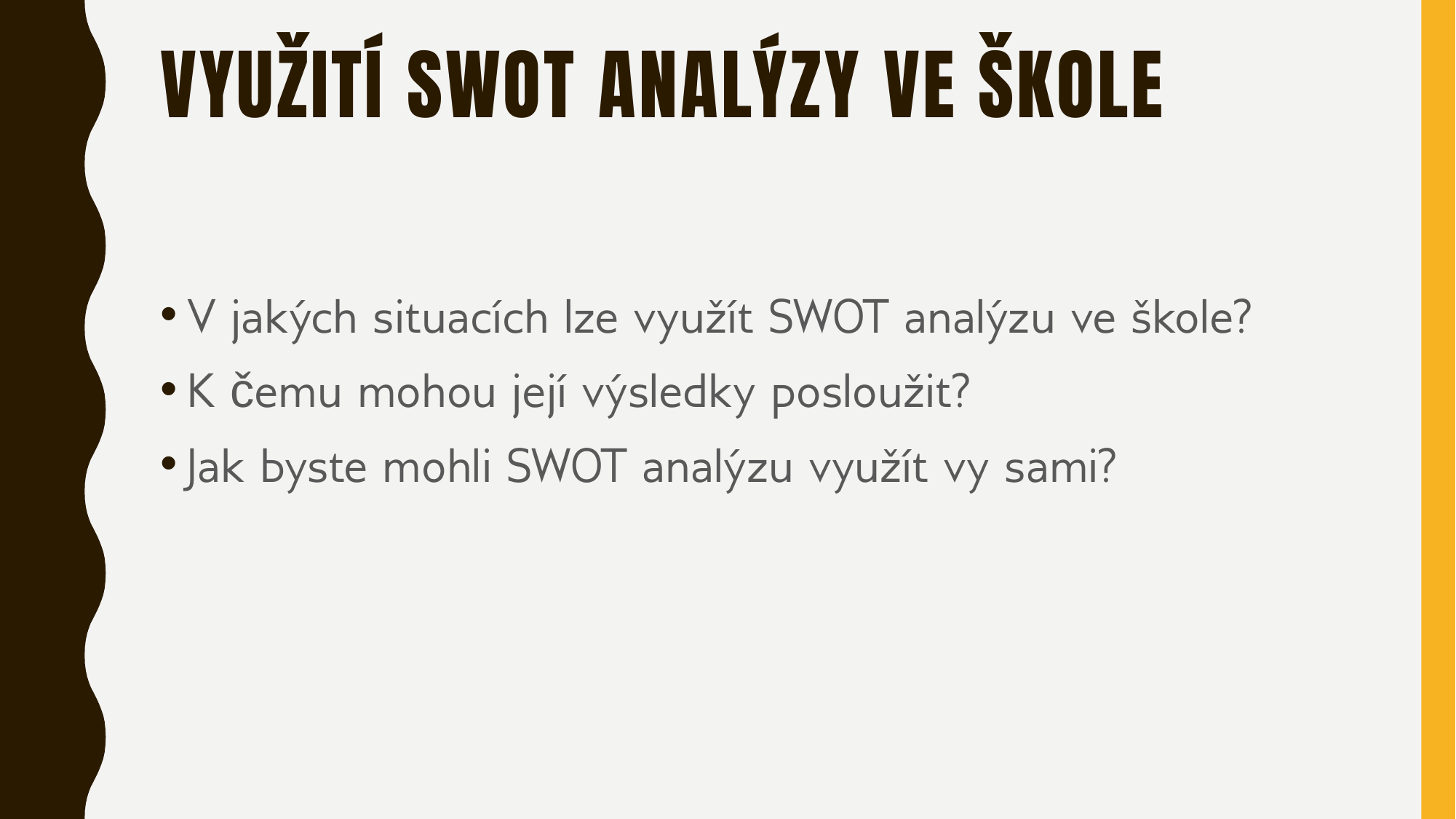

# Využití Swot analýzy ve škole
V jakých situacích lze využít SWOT analýzu ve škole?
K čemu mohou její výsledky posloužit?
Jak byste mohli SWOT analýzu využít vy sami?